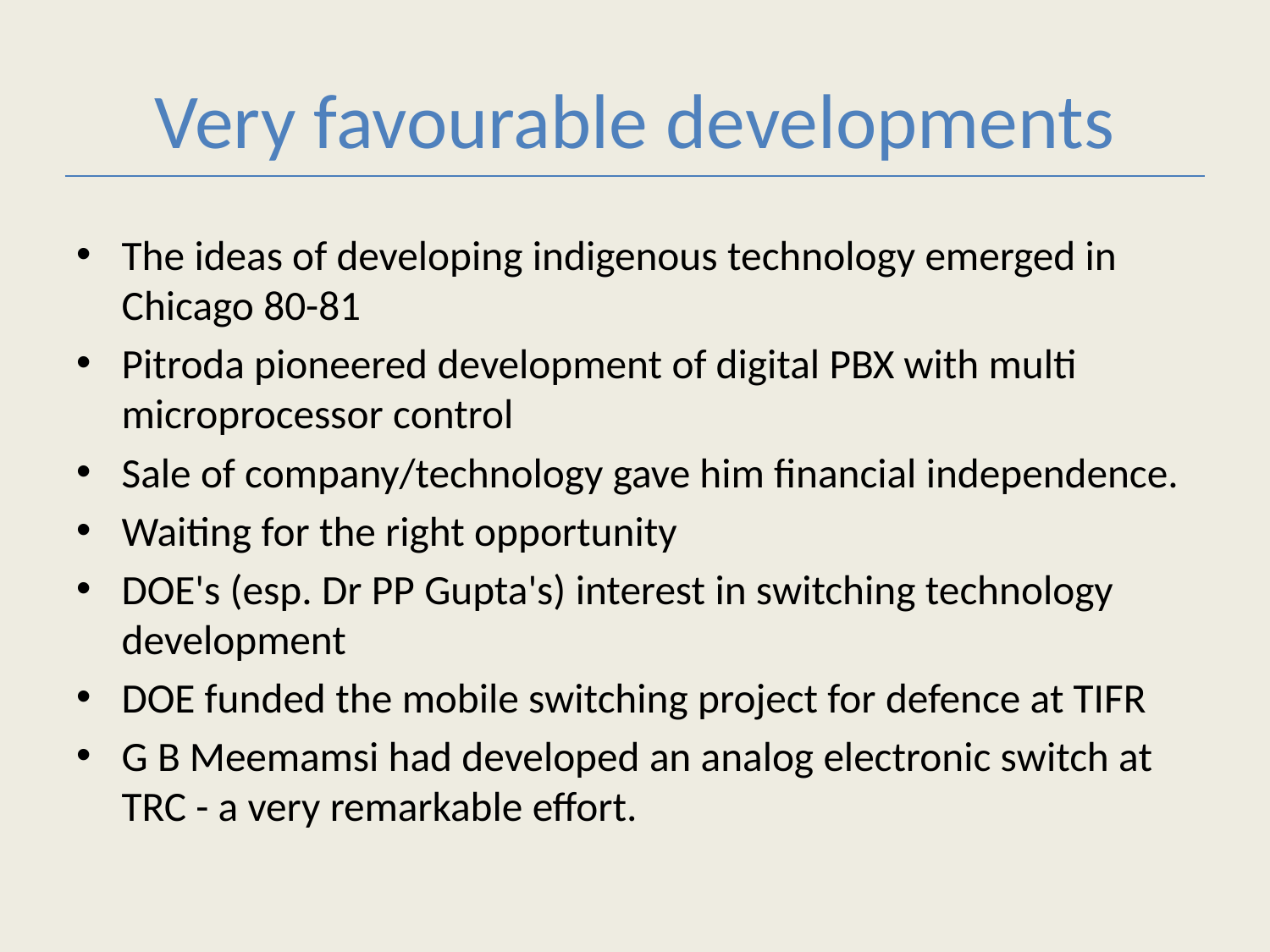

# Very favourable developments
The ideas of developing indigenous technology emerged in Chicago 80-81
Pitroda pioneered development of digital PBX with multi microprocessor control
Sale of company/technology gave him financial independence.
Waiting for the right opportunity
DOE's (esp. Dr PP Gupta's) interest in switching technology development
DOE funded the mobile switching project for defence at TIFR
G B Meemamsi had developed an analog electronic switch at TRC - a very remarkable effort.